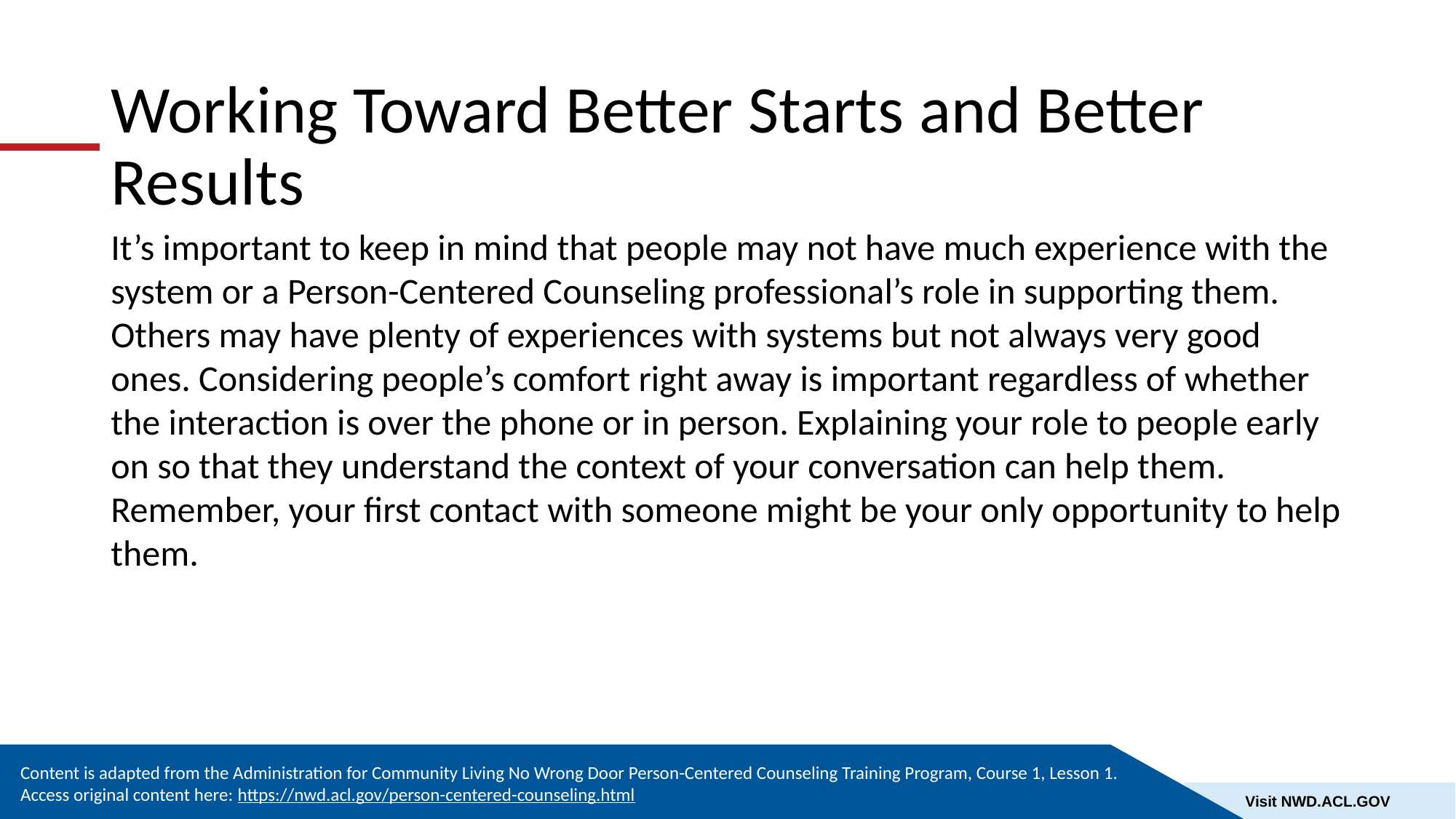

# Working Toward Better Starts and Better Results
It’s important to keep in mind that people may not have much experience with the system or a Person-Centered Counseling professional’s role in supporting them. Others may have plenty of experiences with systems but not always very good ones. Considering people’s comfort right away is important regardless of whether the interaction is over the phone or in person. Explaining your role to people early on so that they understand the context of your conversation can help them. Remember, your first contact with someone might be your only opportunity to help them.